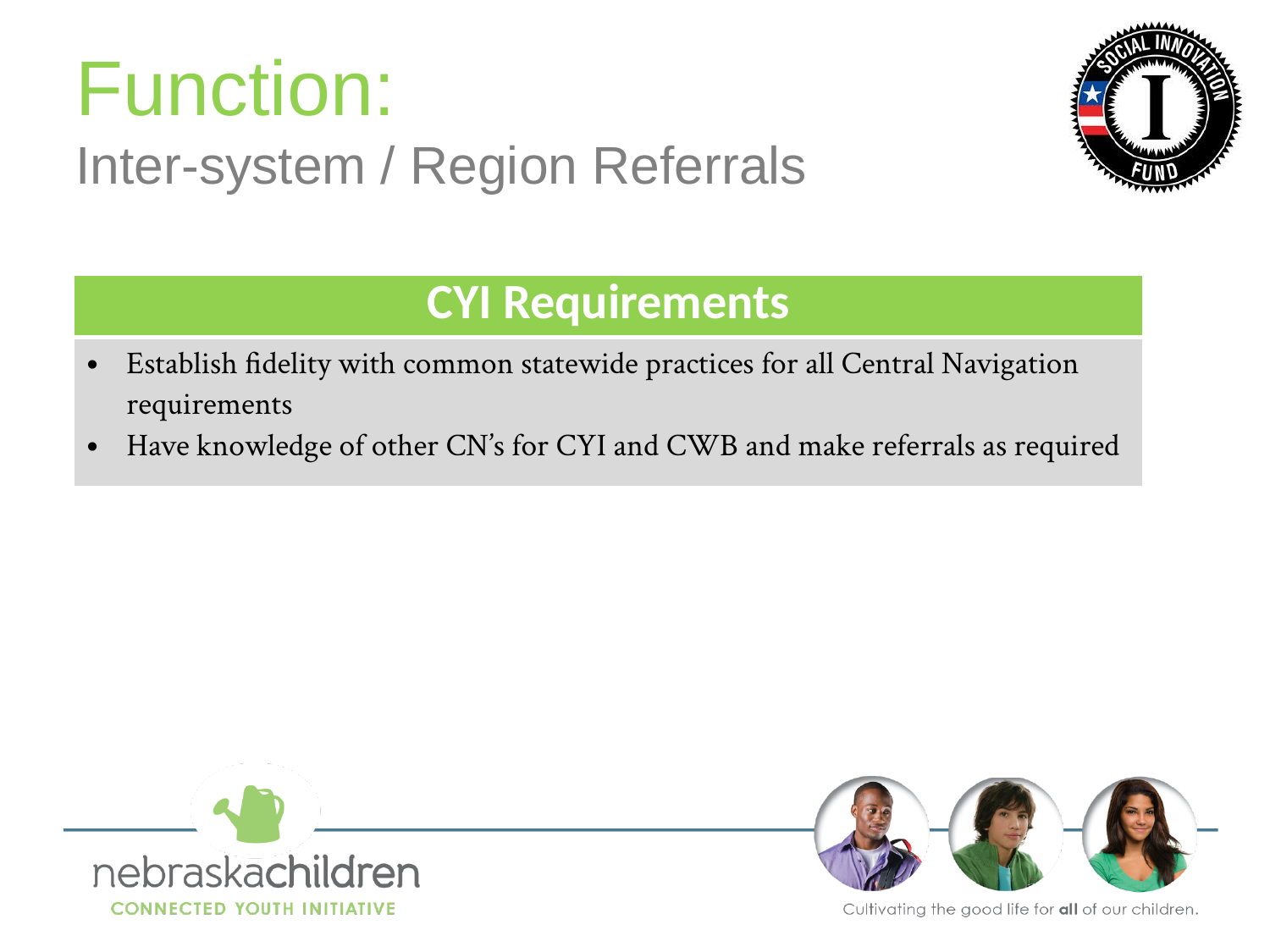

# Function: Inter-system / Region Referrals
| CYI Requirements |
| --- |
| Establish fidelity with common statewide practices for all Central Navigation requirements Have knowledge of other CN’s for CYI and CWB and make referrals as required |